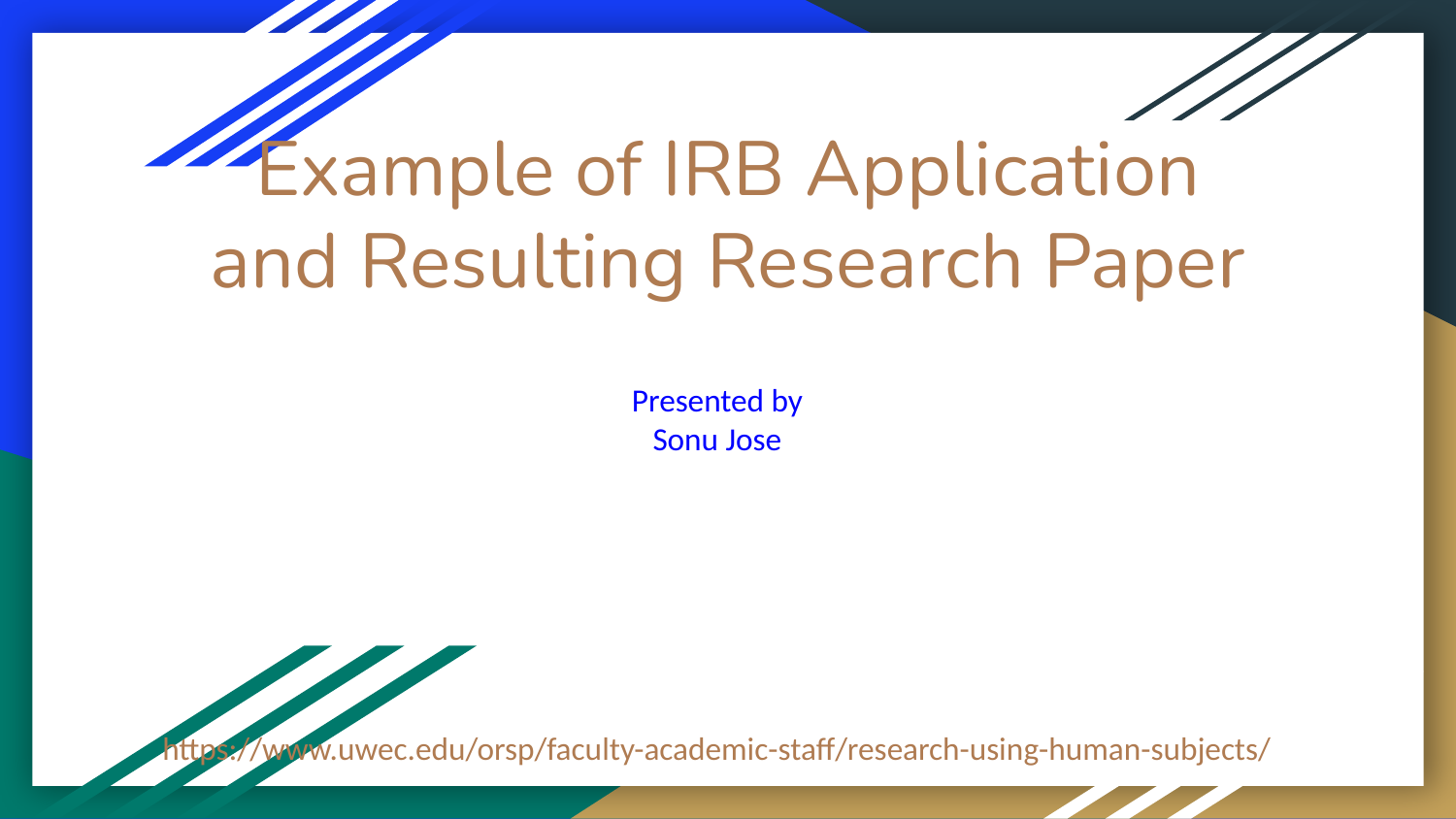

# Example of IRB Application and Resulting Research Paper

Presented by
Sonu Jose

https://www.uwec.edu/orsp/faculty-academic-staff/research-using-human-subjects/